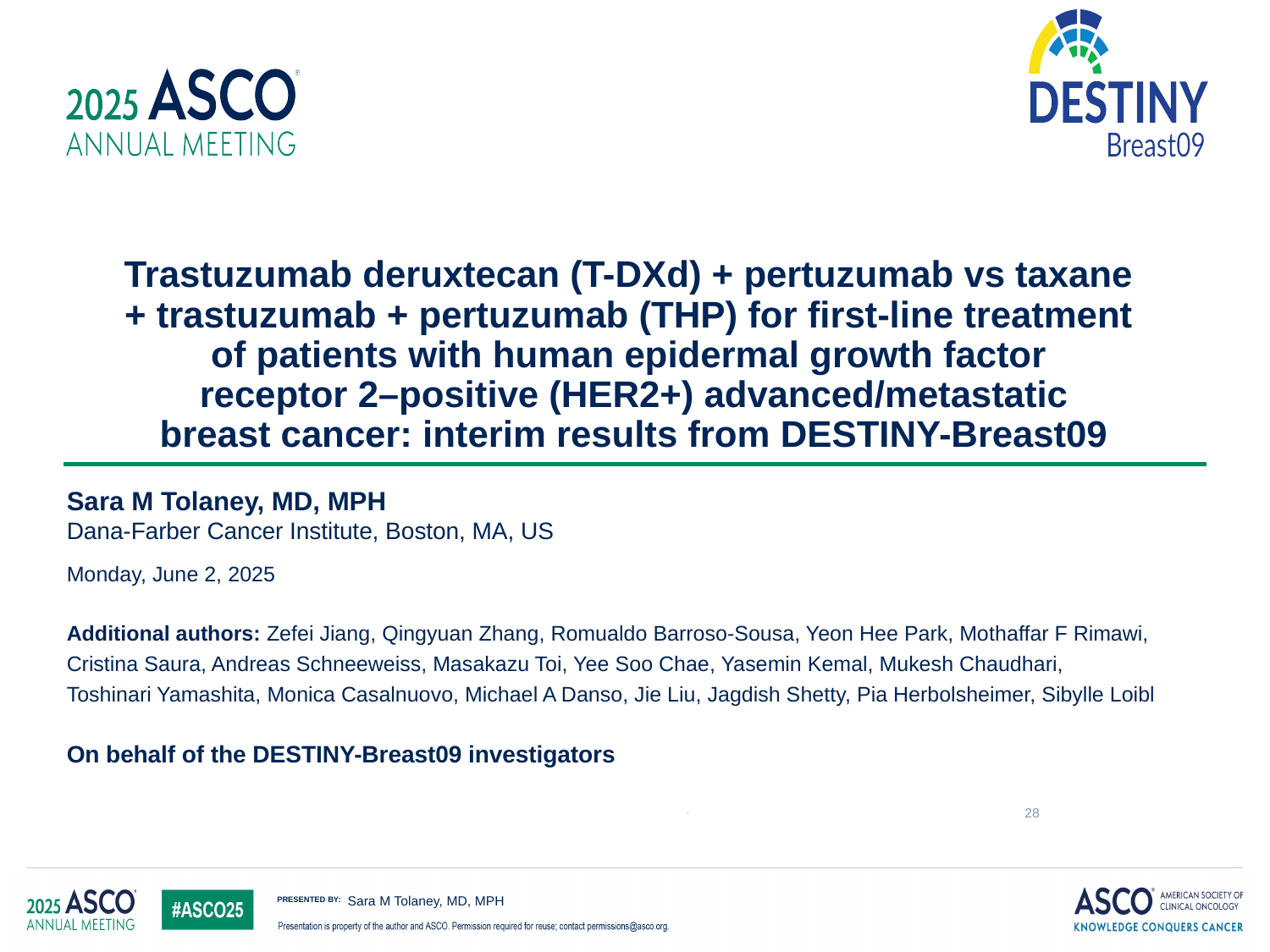

# Trastuzumab deruxtecan (T-DXd) + pertuzumab vs taxane + trastuzumab + pertuzumab (THP) for first-line treatment of patients with human epidermal growth factor receptor 2–positive (HER2+) advanced/metastatic breast cancer: interim results from DESTINY-Breast09
Sara M Tolaney, MD, MPH
Dana-Farber Cancer Institute, Boston, MA, US
Monday, June 2, 2025
Additional authors: Zefei Jiang, Qingyuan Zhang, Romualdo Barroso-Sousa, Yeon Hee Park, Mothaffar F Rimawi, Cristina Saura, Andreas Schneeweiss, Masakazu Toi, Yee Soo Chae, Yasemin Kemal, Mukesh Chaudhari,
Toshinari Yamashita, Monica Casalnuovo, Michael A Danso, Jie Liu, Jagdish Shetty, Pia Herbolsheimer, Sibylle Loibl
On behalf of the DESTINY-Breast09 investigators

28
Confidential. For internal use only.